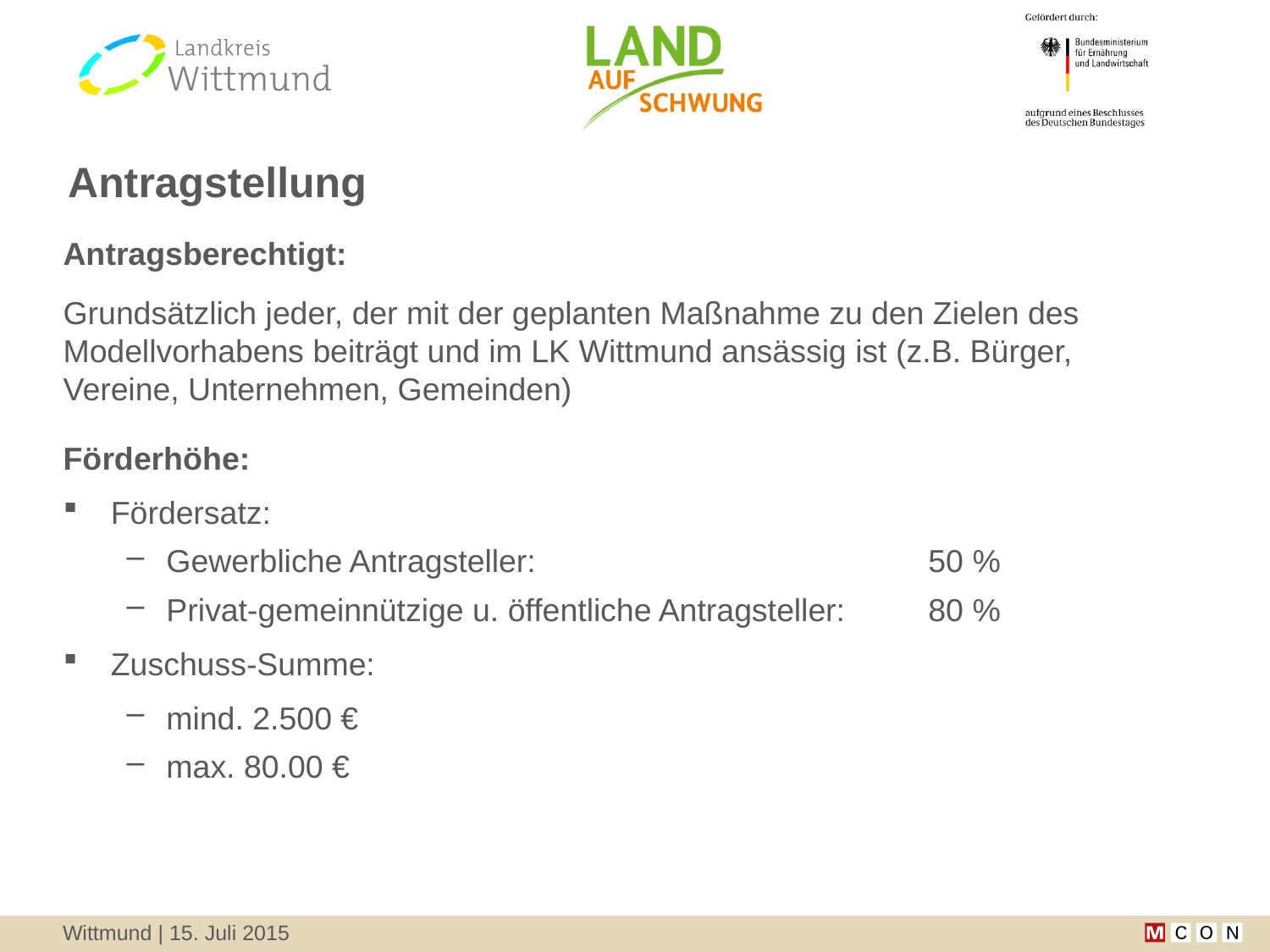

# Antragstellung
Antragsberechtigt:
Grundsätzlich jeder, der mit der geplanten Maßnahme zu den Zielen des Modellvorhabens beiträgt und im LK Wittmund ansässig ist (z.B. Bürger, Vereine, Unternehmen, Gemeinden)
Förderhöhe:
Fördersatz:
Gewerbliche Antragsteller:				50 %
Privat-gemeinnützige u. öffentliche Antragsteller:	80 %
Zuschuss-Summe:
mind. 2.500 €
max. 80.00 €

Wittmund | 15. Juli 2015